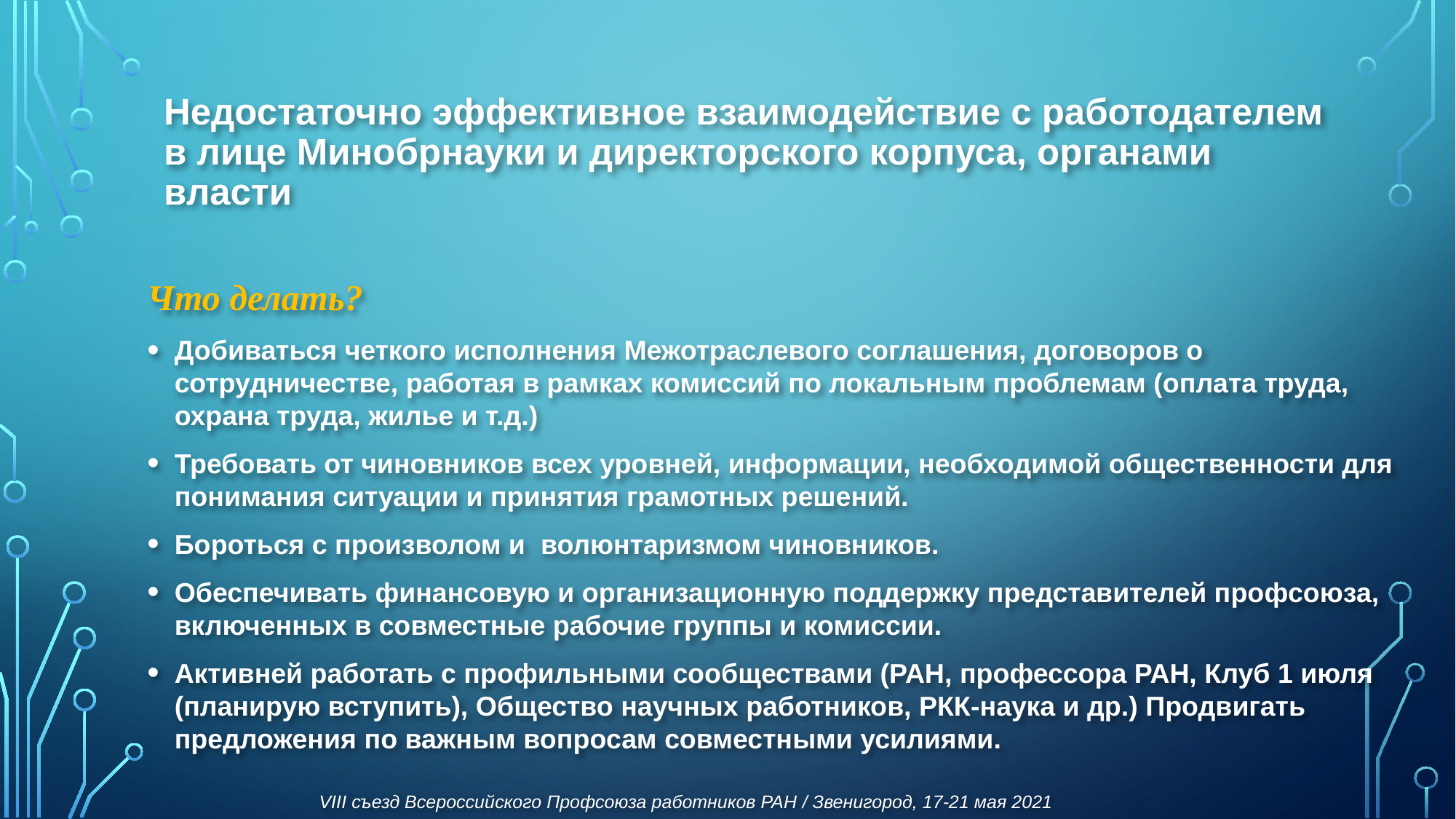

# Недостаточно эффективное взаимодействие с работодателем в лице Минобрнауки и директорского корпуса, органами власти
Что делать?
Добиваться четкого исполнения Межотраслевого соглашения, договоров о сотрудничестве, работая в рамках комиссий по локальным проблемам (оплата труда, охрана труда, жилье и т.д.)
Требовать от чиновников всех уровней, информации, необходимой общественности для понимания ситуации и принятия грамотных решений.
Бороться с произволом и  волюнтаризмом чиновников.
Обеспечивать финансовую и организационную поддержку представителей профсоюза, включенных в совместные рабочие группы и комиссии.
Активней работать с профильными сообществами (РАН, профессора РАН, Клуб 1 июля (планирую вступить), Общество научных работников, РКК-наука и др.) Продвигать предложения по важным вопросам совместными усилиями.

VIII съезд Всероссийского Профсоюза работников РАН / Звенигород, 17-21 мая 2021